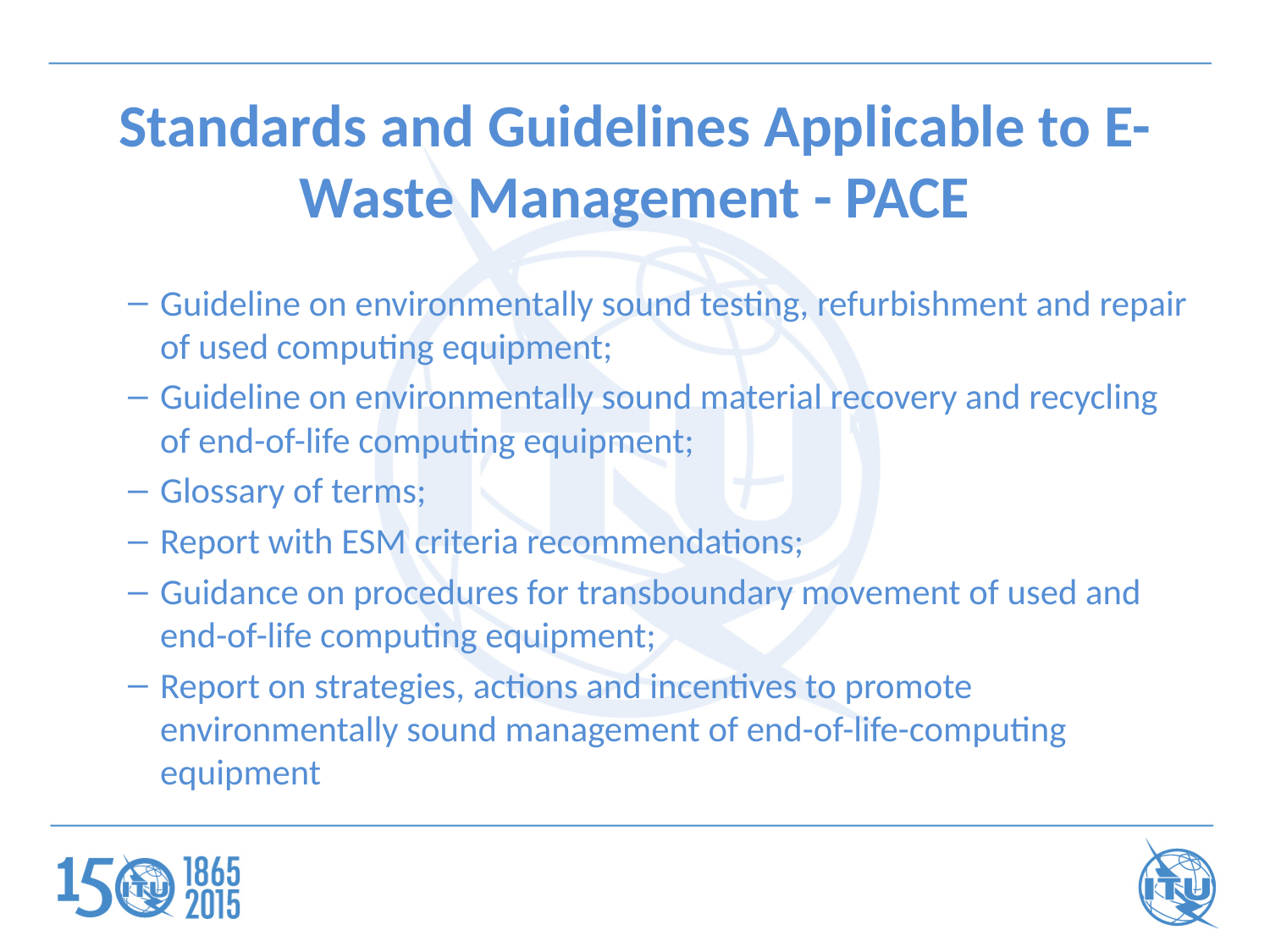

# Standards and Guidelines Applicable to E-Waste Management - PACE
Guideline on environmentally sound testing, refurbishment and repair of used computing equipment;
Guideline on environmentally sound material recovery and recycling of end-of-life computing equipment;
Glossary of terms;
Report with ESM criteria recommendations;
Guidance on procedures for transboundary movement of used and end-of-life computing equipment;
Report on strategies, actions and incentives to promote environmentally sound management of end-of-life-computing equipment